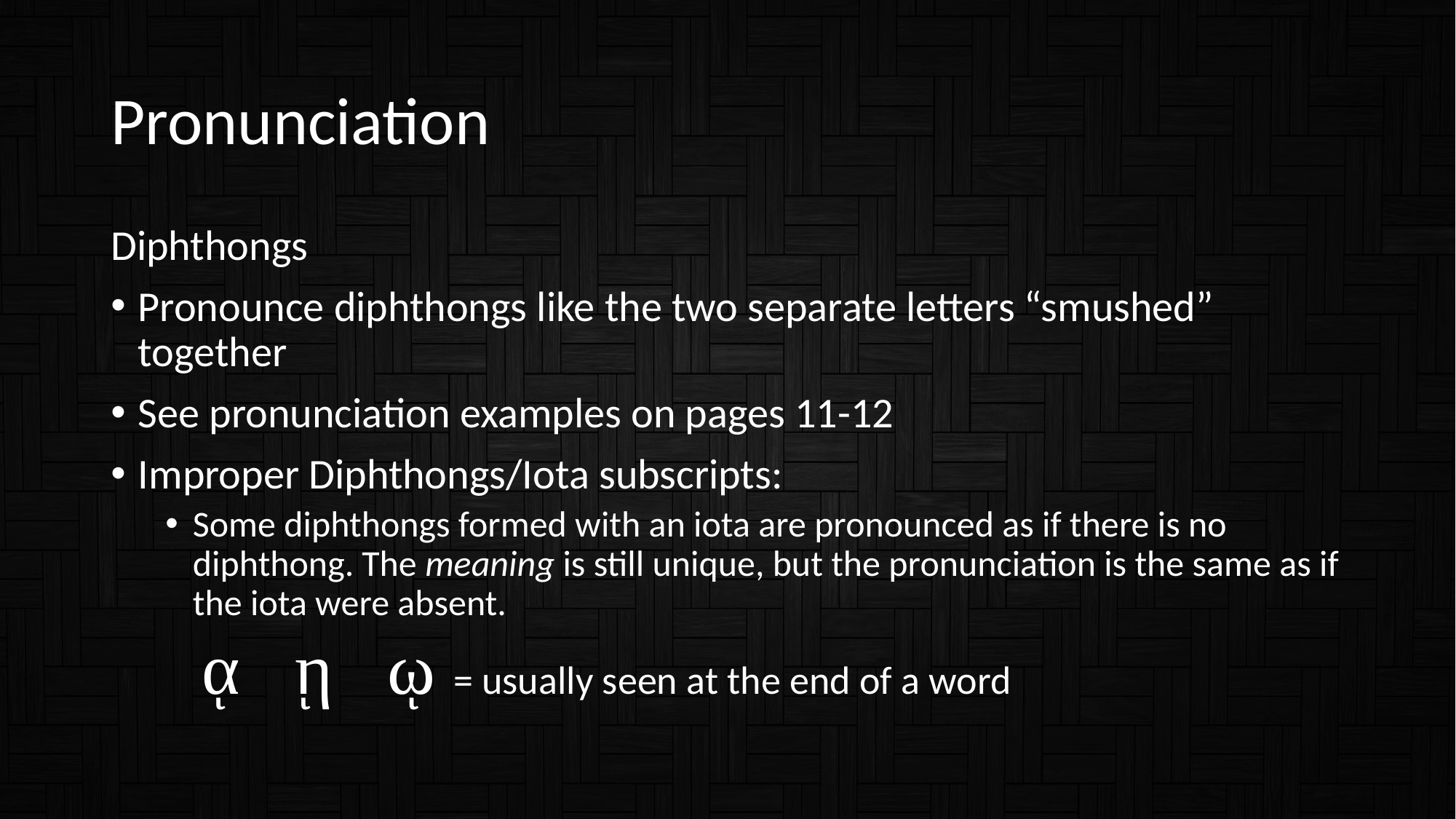

# Pronunciation
Diphthongs
Pronounce diphthongs like the two separate letters “smushed” together
See pronunciation examples on pages 11-12
Improper Diphthongs/Iota subscripts:
Some diphthongs formed with an iota are pronounced as if there is no diphthong. The meaning is still unique, but the pronunciation is the same as if the iota were absent.
  ᾳ   ῃ   ῳ = usually seen at the end of a word